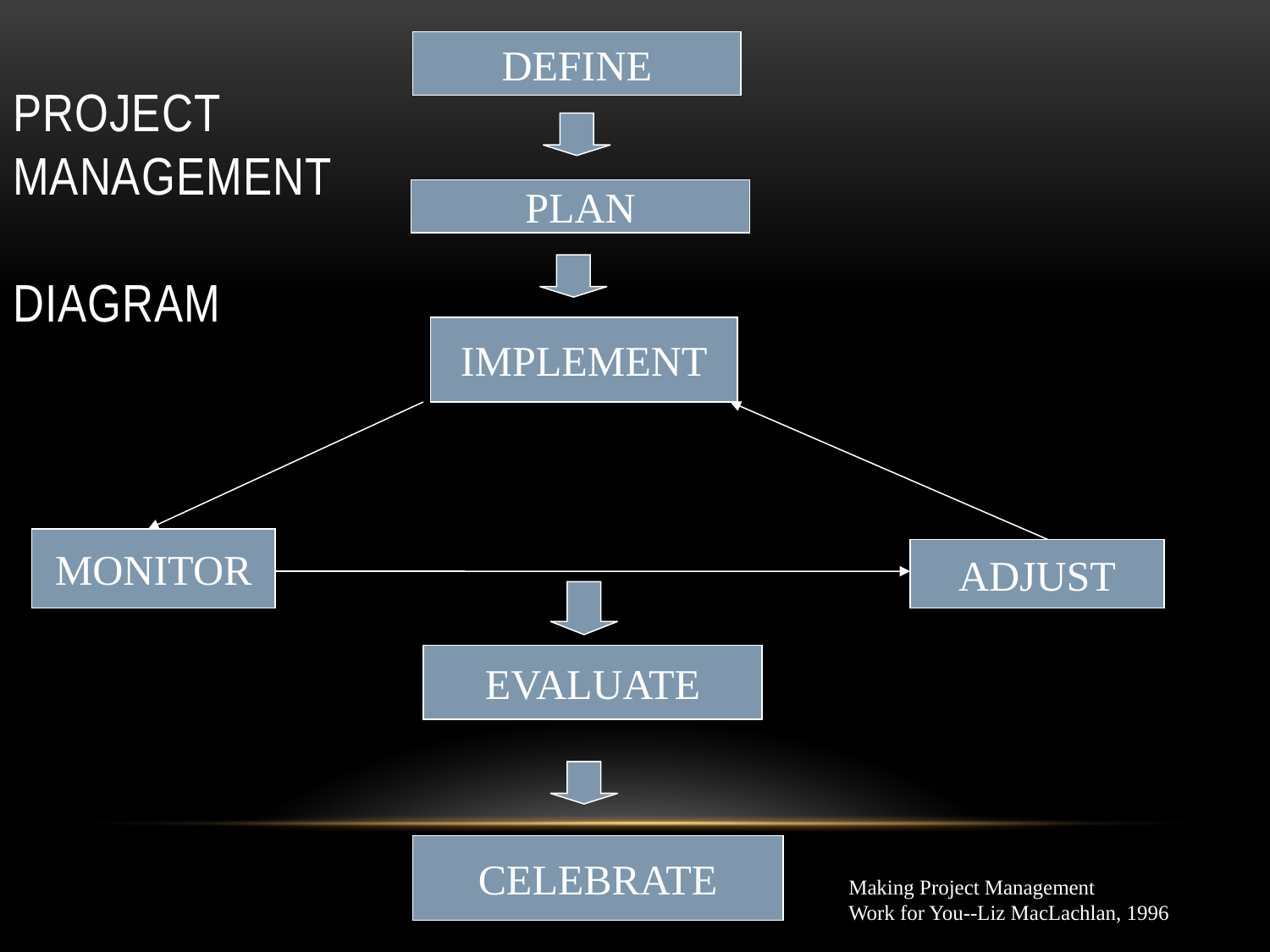

Project
Management
Diagram
DEFINE

PLAN

IMPLEMENT

MONITOR
ADJUST

EVALUATE

CELEBRATE
Making Project Management
Work for You--Liz MacLachlan, 1996